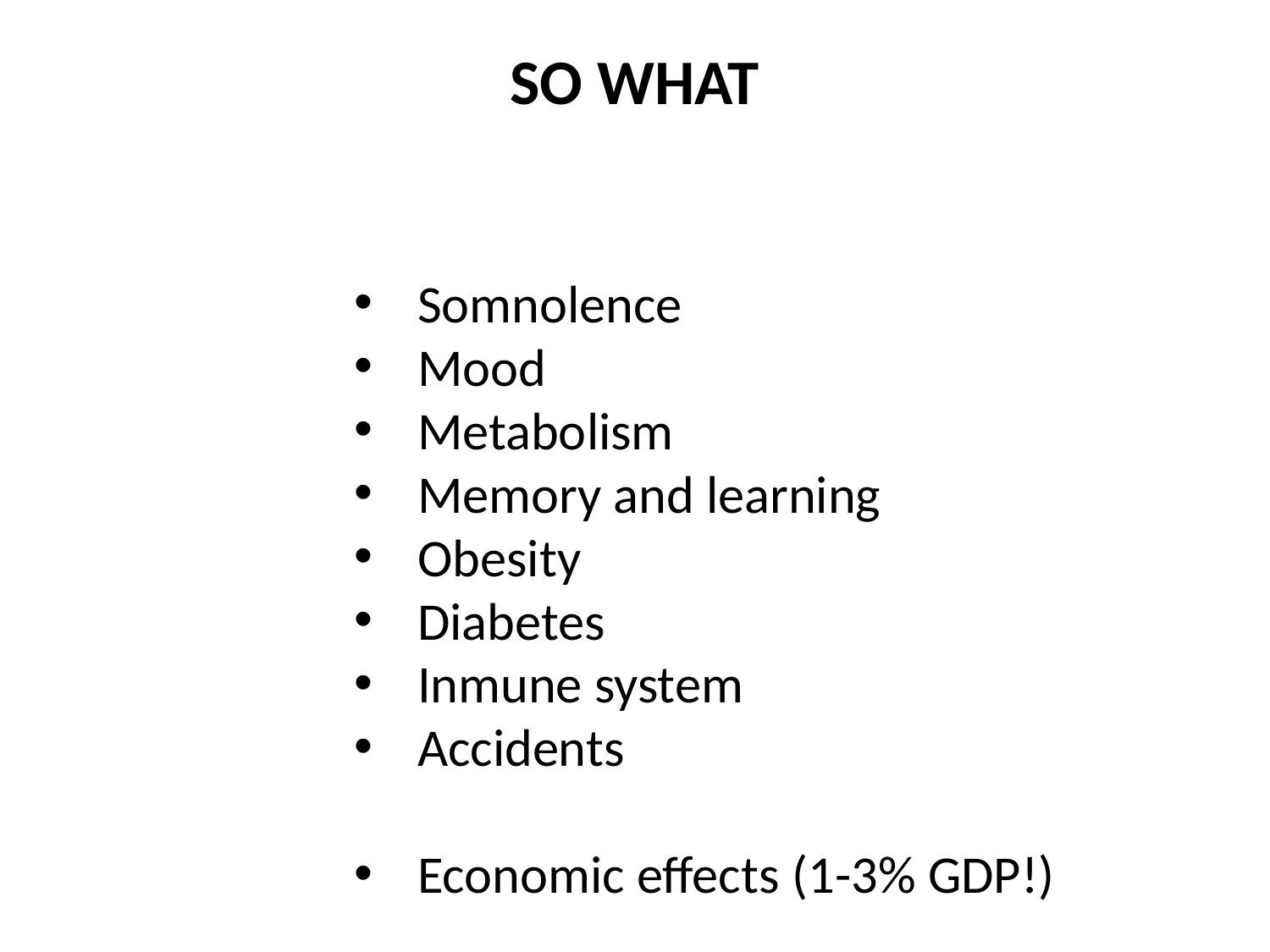

SO WHAT

Somnolence
Mood
Metabolism
Memory and learning
Obesity
Diabetes
Inmune system
Accidents

Economic effects (1-3% GDP!)